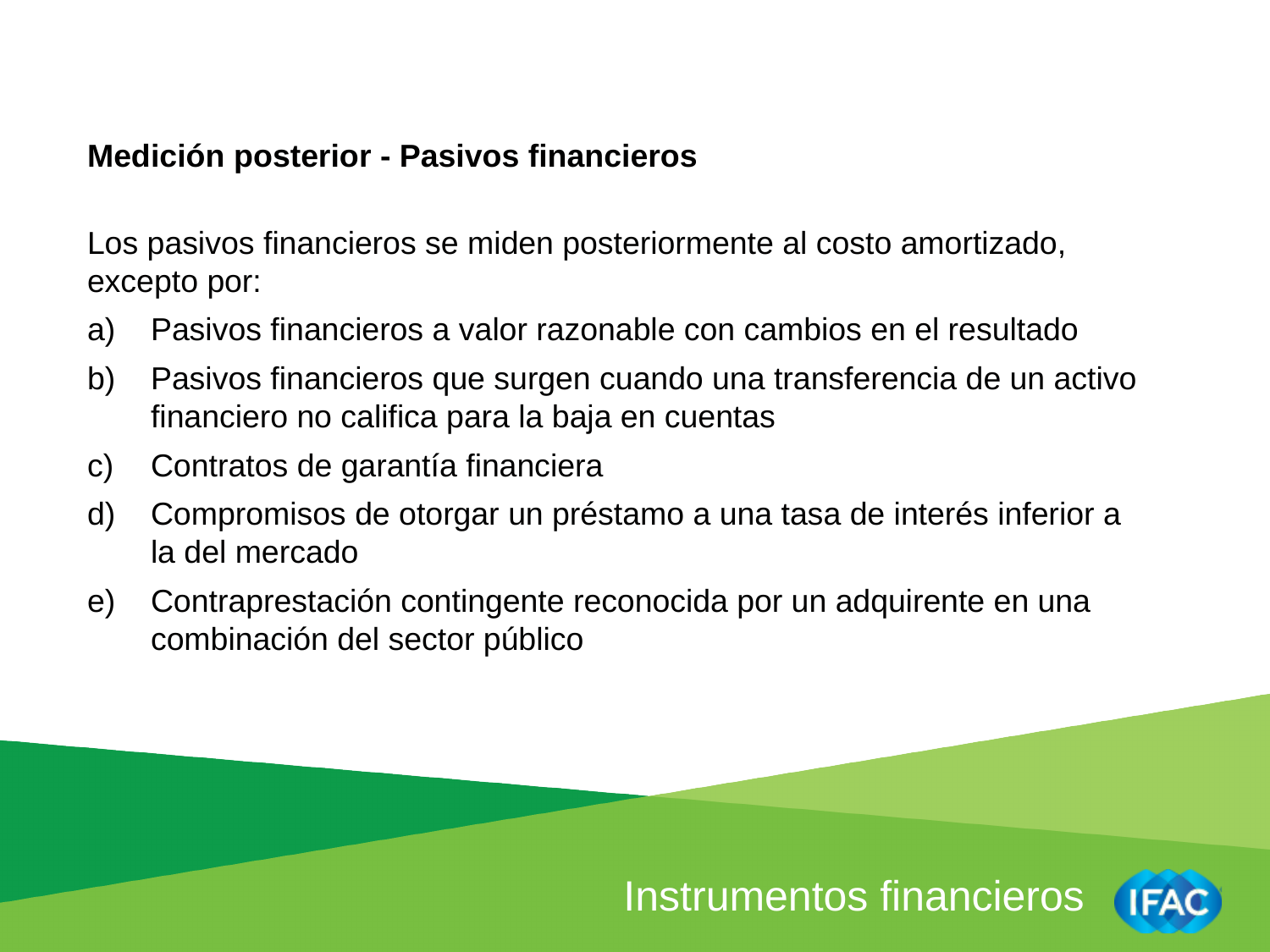

Medición posterior - Pasivos financieros

Los pasivos financieros se miden posteriormente al costo amortizado, excepto por:
Pasivos financieros a valor razonable con cambios en el resultado
Pasivos financieros que surgen cuando una transferencia de un activo financiero no califica para la baja en cuentas
Contratos de garantía financiera
Compromisos de otorgar un préstamo a una tasa de interés inferior a la del mercado
Contraprestación contingente reconocida por un adquirente en una combinación del sector público

Instrumentos financieros